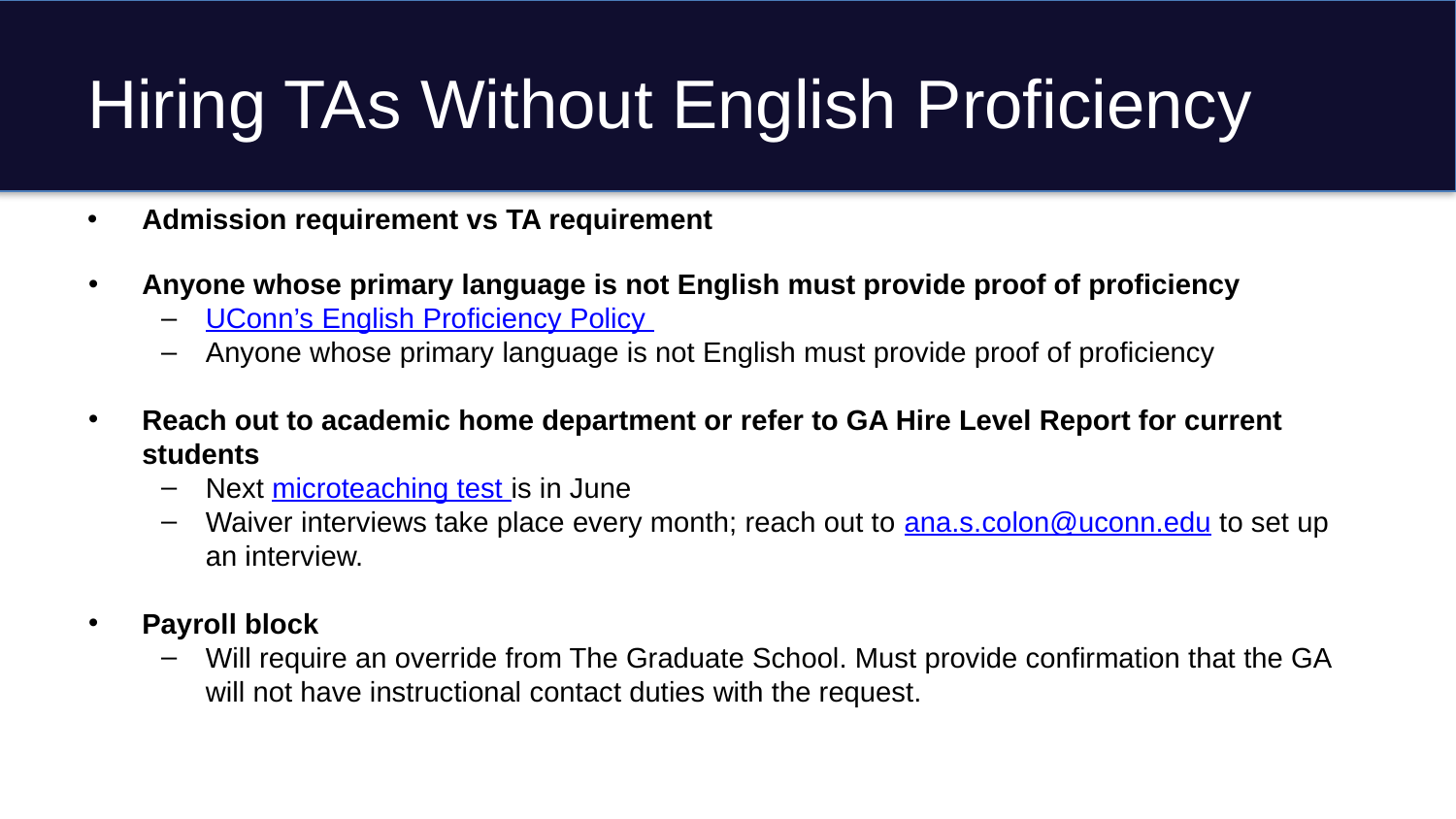

# Hiring TAs Without English Proficiency
Admission requirement vs TA requirement

Anyone whose primary language is not English must provide proof of proficiency
UConn’s English Proficiency Policy
Anyone whose primary language is not English must provide proof of proficiency

Reach out to academic home department or refer to GA Hire Level Report for current students
Next microteaching test is in June
Waiver interviews take place every month; reach out to ana.s.colon@uconn.edu to set up an interview.

Payroll block
Will require an override from The Graduate School. Must provide confirmation that the GA will not have instructional contact duties with the request.